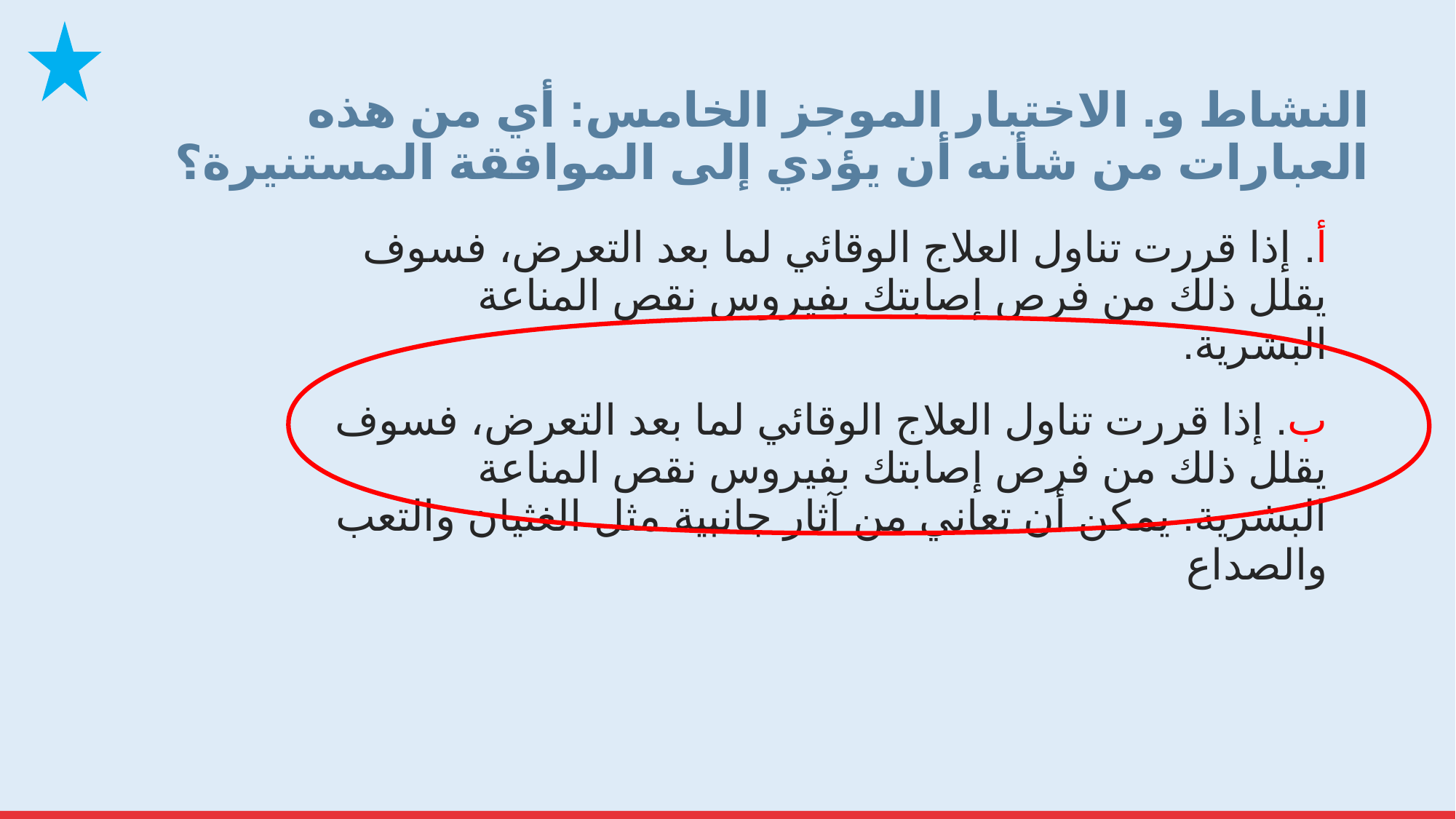

# النشاط و. الاختبار الموجز الخامس: أي من هذه العبارات من شأنه أن يؤدي إلى الموافقة المستنيرة؟
أ. إذا قررت تناول العلاج الوقائي لما بعد التعرض، فسوف يقلل ذلك من فرص إصابتك بفيروس نقص المناعة البشرية.
ب. إذا قررت تناول العلاج الوقائي لما بعد التعرض، فسوف يقلل ذلك من فرص إصابتك بفيروس نقص المناعة البشرية. يمكن أن تعاني من آثار جانبية مثل الغثيان والتعب والصداع